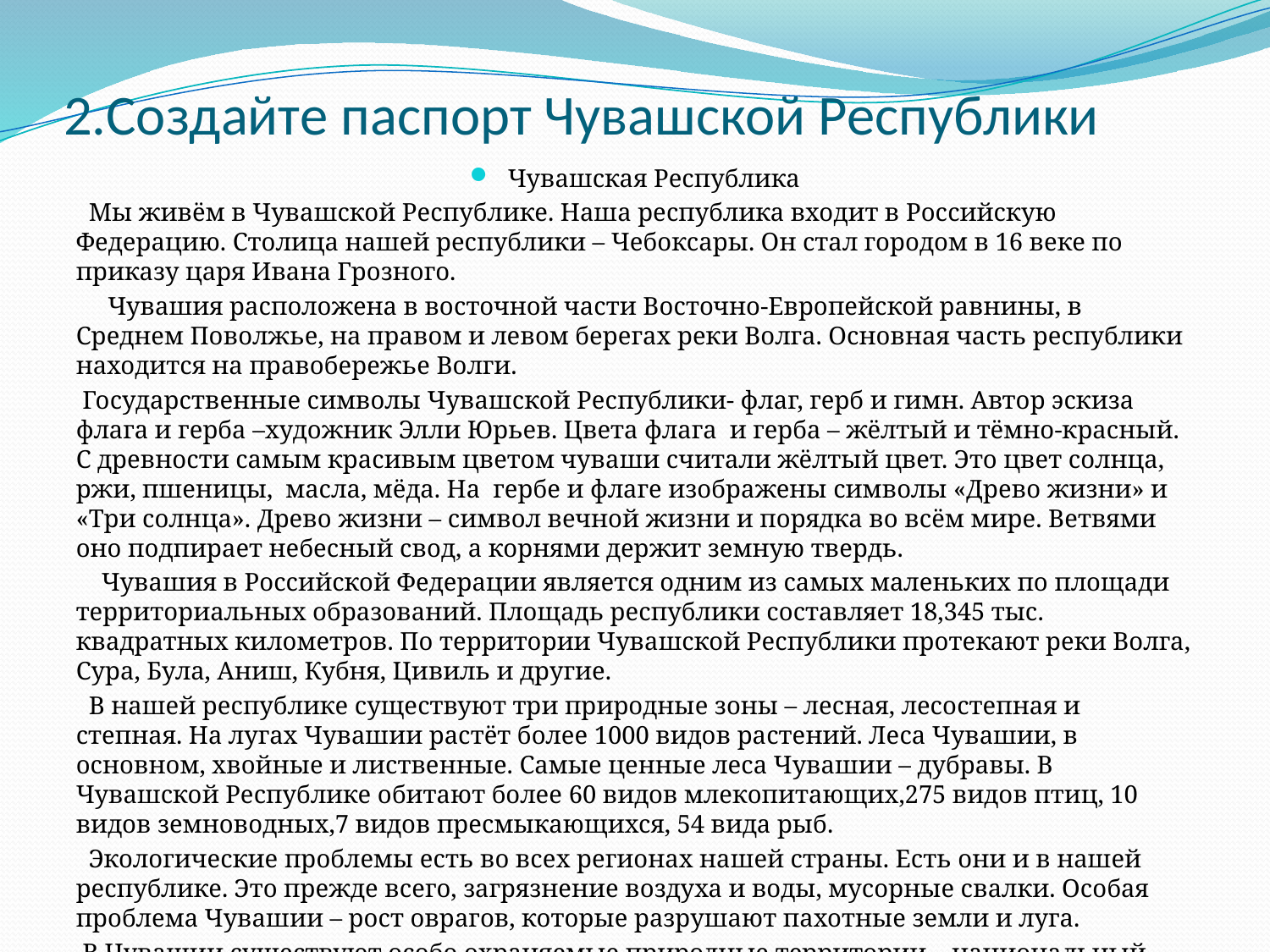

# 2.Создайте паспорт Чувашской Республики
Чувашская Республика
  Мы живём в Чувашской Республике. Наша республика входит в Российскую Федерацию. Столица нашей республики – Чебоксары. Он стал городом в 16 веке по приказу царя Ивана Грозного.
     Чувашия расположена в восточной части Восточно-Европейской равнины, в Среднем Поволжье, на правом и левом берегах реки Волга. Основная часть республики находится на правобережье Волги.
 Государственные символы Чувашской Республики- флаг, герб и гимн. Автор эскиза флага и герба –художник Элли Юрьев. Цвета флага  и герба – жёлтый и тёмно-красный. С древности самым красивым цветом чуваши считали жёлтый цвет. Это цвет солнца,  ржи, пшеницы,  масла, мёда. На  гербе и флаге изображены символы «Древо жизни» и «Три солнца». Древо жизни – символ вечной жизни и порядка во всём мире. Ветвями оно подпирает небесный свод, а корнями держит земную твердь.
    Чувашия в Российской Федерации является одним из самых маленьких по площади территориальных образований. Площадь республики составляет 18,345 тыс. квадратных километров. По территории Чувашской Республики протекают реки Волга, Сура, Була, Аниш, Кубня, Цивиль и другие.
  В нашей республике существуют три природные зоны – лесная, лесостепная и степная. На лугах Чувашии растёт более 1000 видов растений. Леса Чувашии, в основном, хвойные и лиственные. Самые ценные леса Чувашии – дубравы. В Чувашской Республике обитают более 60 видов млекопитающих,275 видов птиц, 10 видов земноводных,7 видов пресмыкающихся, 54 вида рыб.
  Экологические проблемы есть во всех регионах нашей страны. Есть они и в нашей республике. Это прежде всего, загрязнение воздуха и воды, мусорные свалки. Особая проблема Чувашии – рост оврагов, которые разрушают пахотные земли и луга.
 В Чувашии существуют особо охраняемые природные территории – национальный парк  «Чăваш вăрманé» и  заповедник «Присурский»